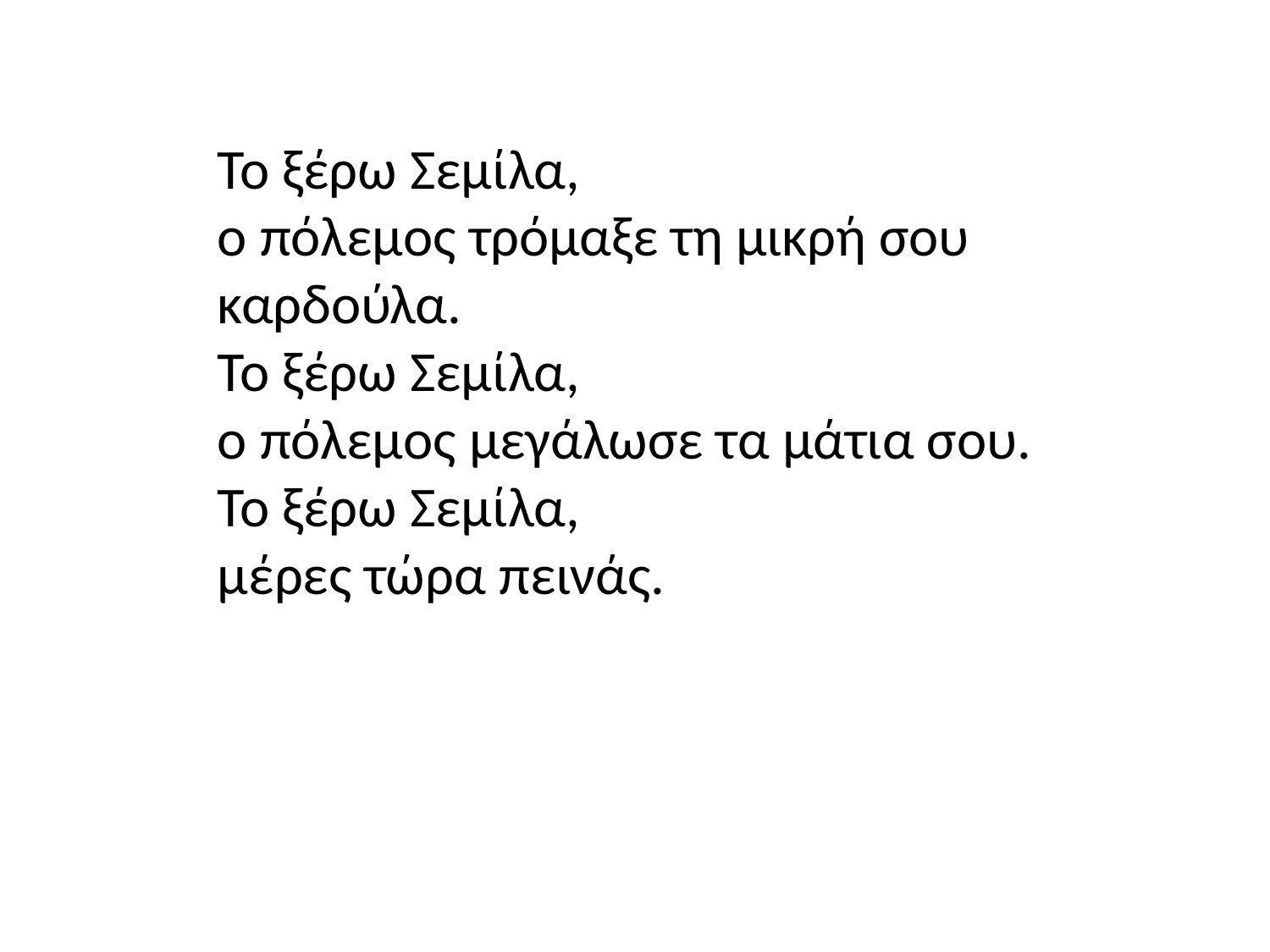

Το ξέρω Σεμίλα,
ο πόλεμος τρόμαξε τη μικρή σου καρδούλα.
Το ξέρω Σεμίλα,
ο πόλεμος μεγάλωσε τα μάτια σου.
Το ξέρω Σεμίλα,
μέρες τώρα πεινάς.